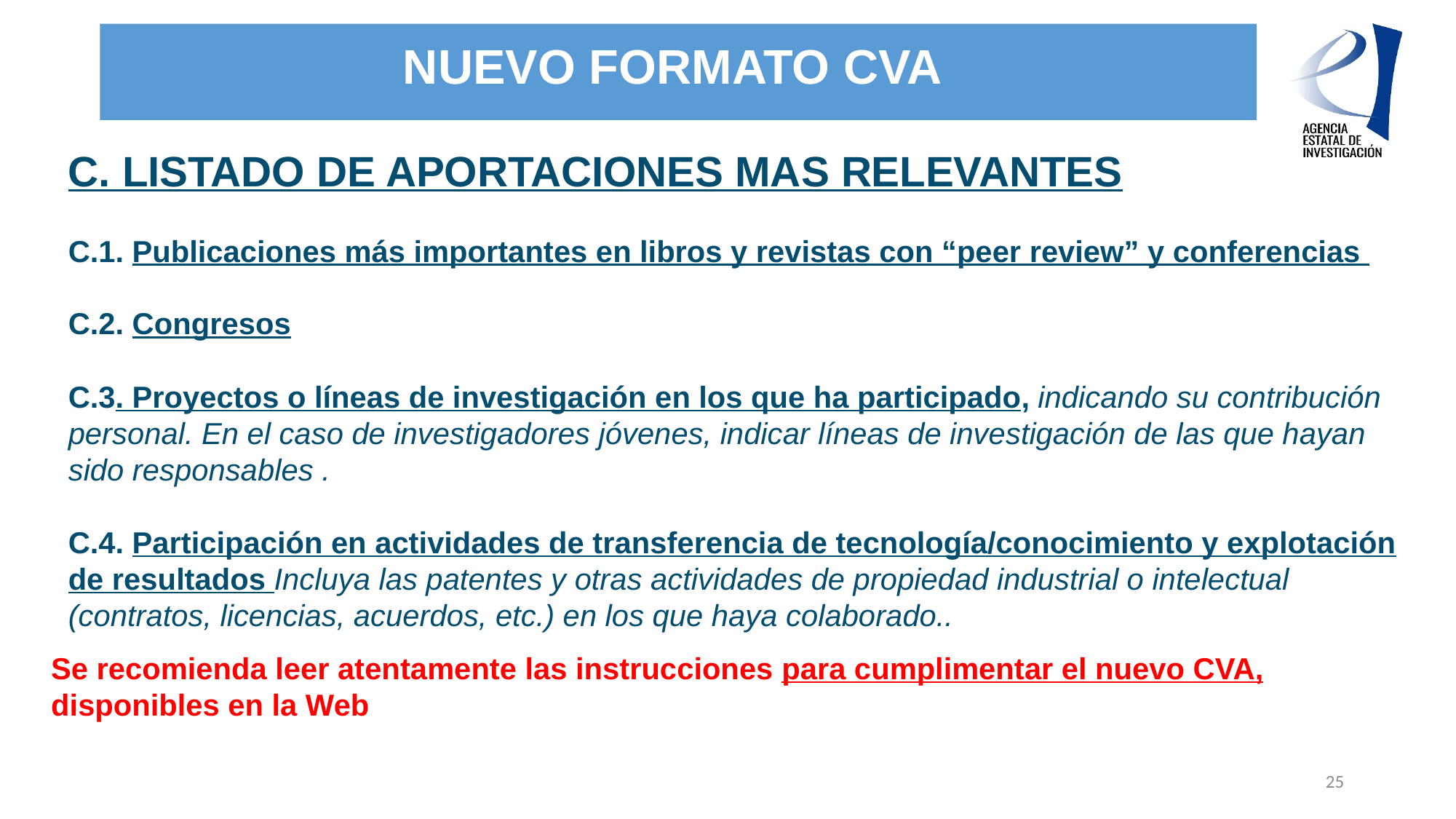

# Nuevo formato cva
C. LISTADO DE APORTACIONES MAS RELEVANTES

C.1. Publicaciones más importantes en libros y revistas con “peer review” y conferencias

C.2. Congresos

C.3. Proyectos o líneas de investigación en los que ha participado, indicando su contribución personal. En el caso de investigadores jóvenes, indicar líneas de investigación de las que hayan sido responsables .

C.4. Participación en actividades de transferencia de tecnología/conocimiento y explotación de resultados Incluya las patentes y otras actividades de propiedad industrial o intelectual (contratos, licencias, acuerdos, etc.) en los que haya colaborado..
Se recomienda leer atentamente las instrucciones para cumplimentar el nuevo CVA, disponibles en la Web